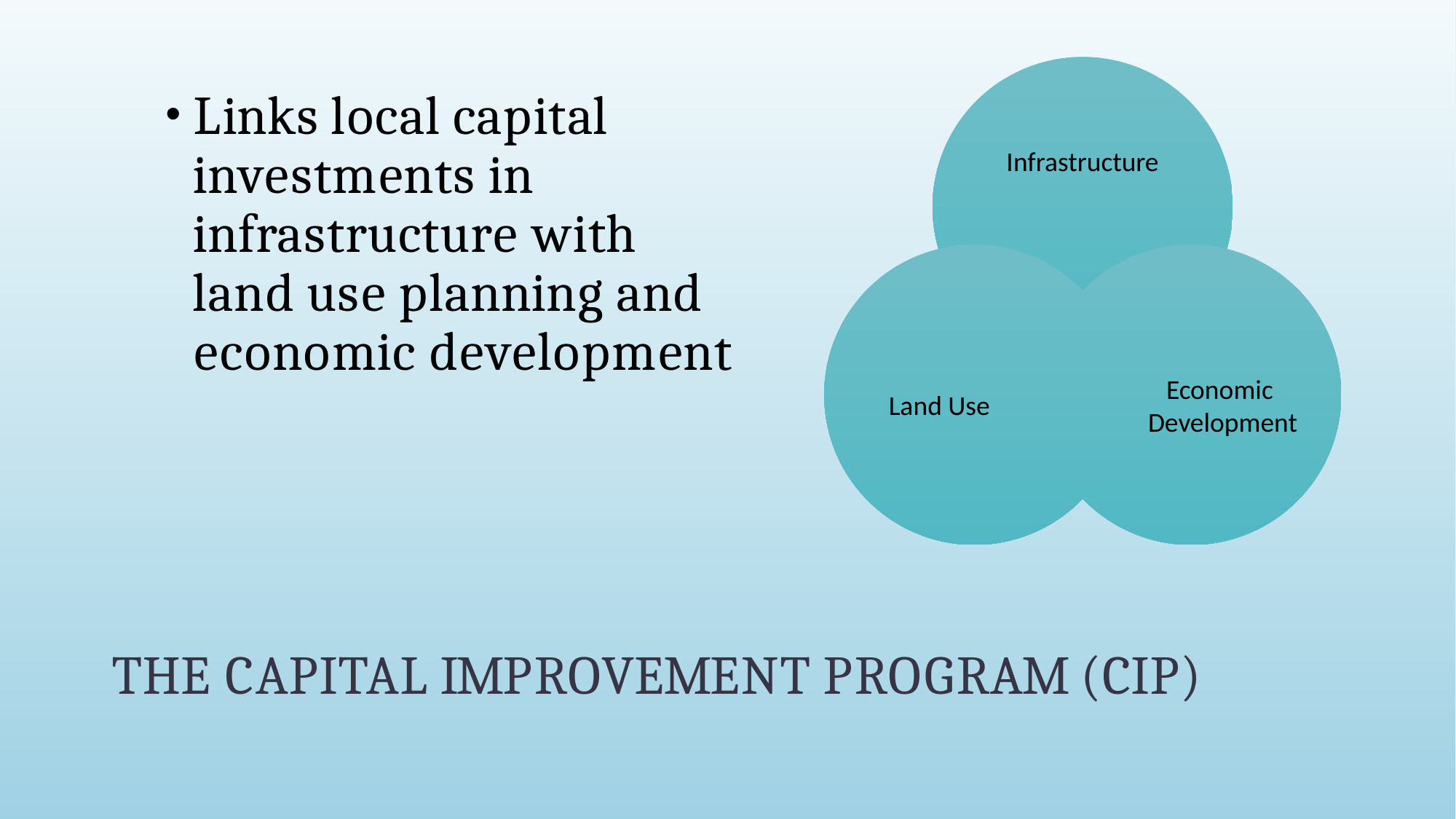

Links local capital investments in infrastructure with land use planning and economic development

Infrastructure
Economic
Development
Land Use
# THE CAPITAL IMPROVEMENT PROGRAM (CIP)